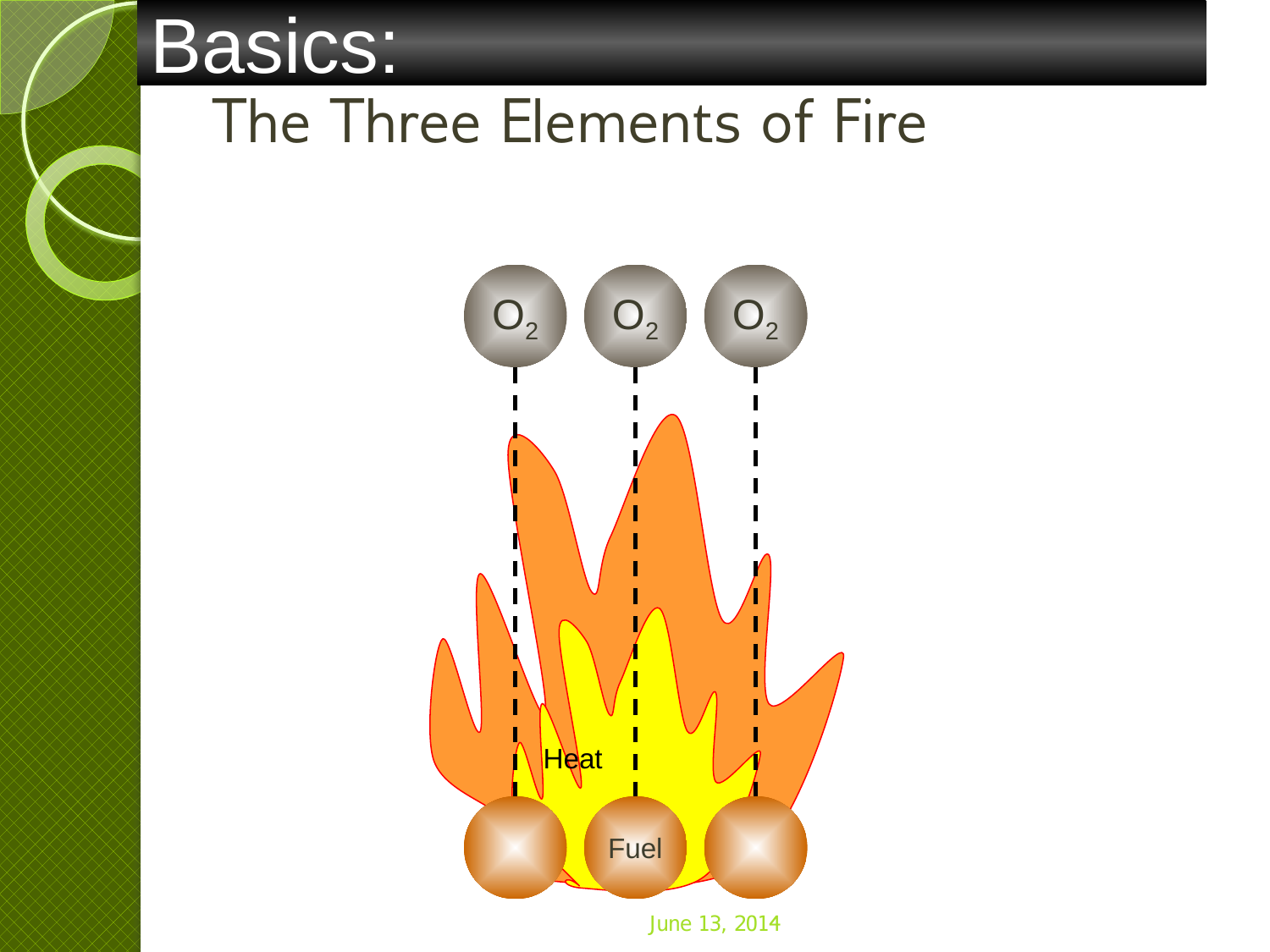

Basics:
# The Three Elements of Fire
O2
O2
O2

Heat

Fuel

June 13, 2014
17